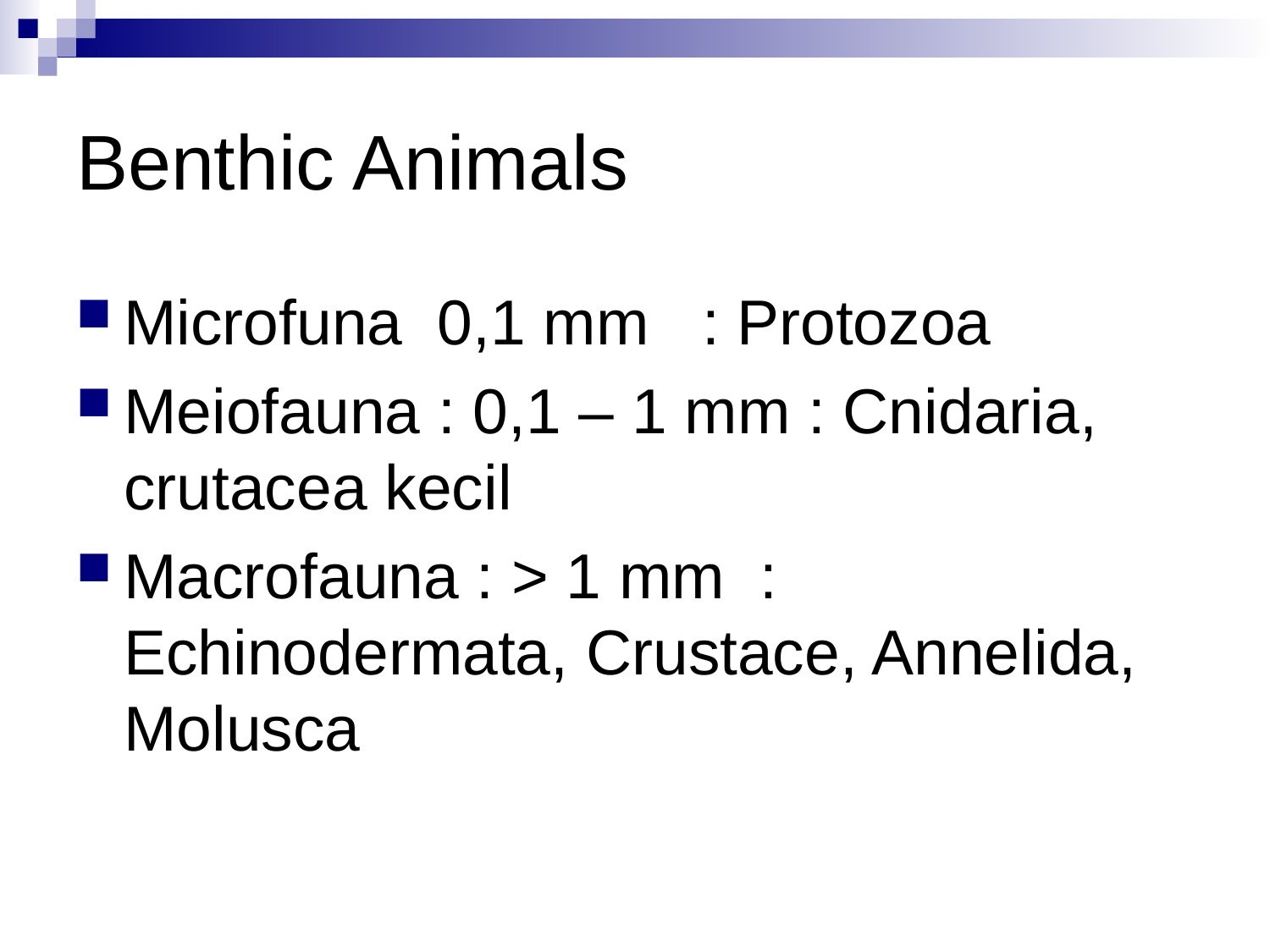

# Benthic Animals
Microfuna  0,1 mm   : Protozoa
Meiofauna : 0,1 – 1 mm : Cnidaria, crutacea kecil
Macrofauna : > 1 mm  : Echinodermata, Crustace, Annelida, Molusca